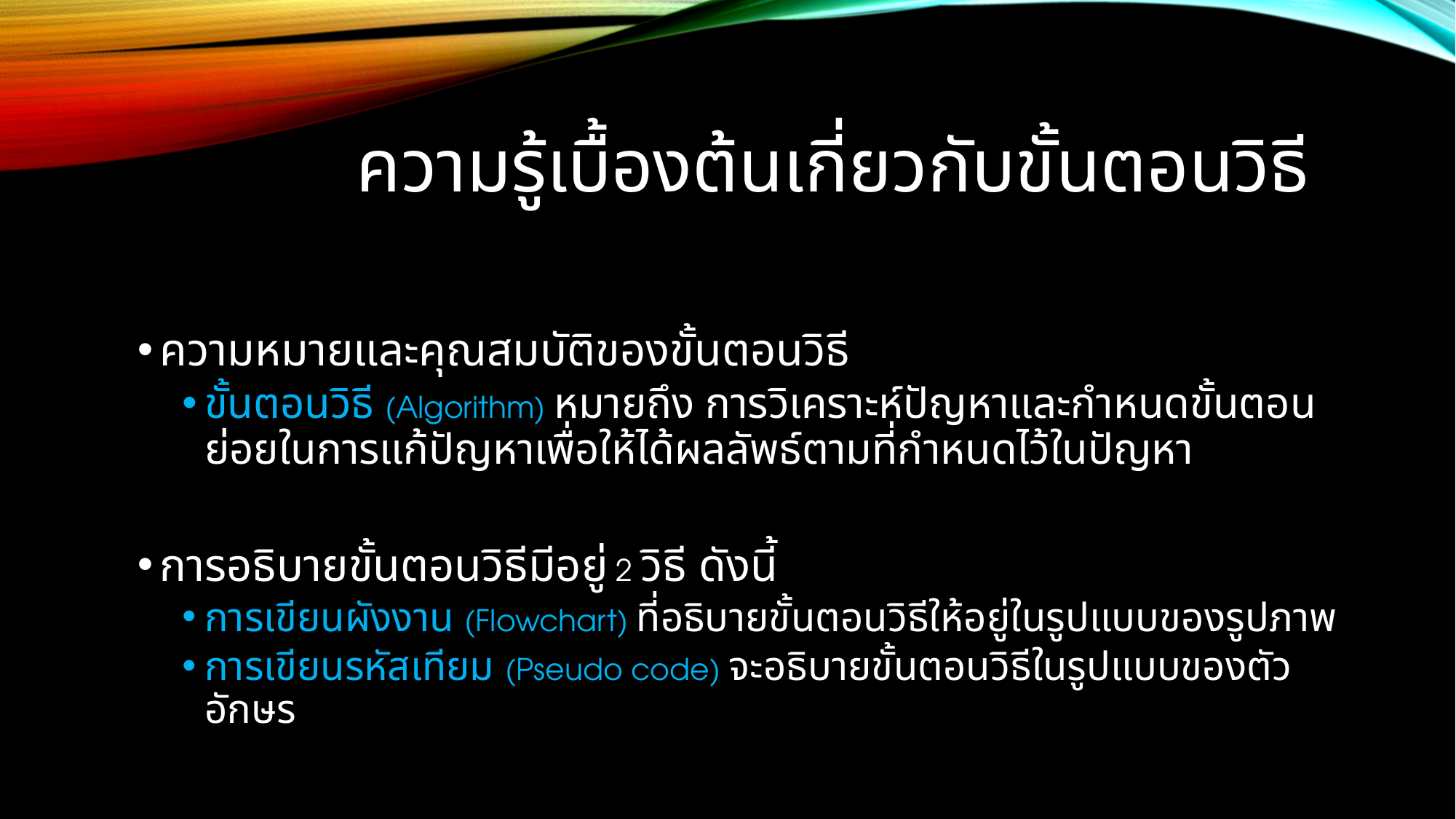

# ความรู้เบื้องต้นเกี่ยวกับขั้นตอนวิธี

ความหมายและคุณสมบัติของขั้นตอนวิธี
ขั้นตอนวิธี (Algorithm) หมายถึง การวิเคราะห์ปัญหาและกำหนดขั้นตอนย่อยในการแก้ปัญหาเพื่อให้ได้ผลลัพธ์ตามที่กำหนดไว้ในปัญหา

การอธิบายขั้นตอนวิธีมีอยู่ 2 วิธี ดังนี้
การเขียนผังงาน (Flowchart) ที่อธิบายขั้นตอนวิธีให้อยู่ในรูปแบบของรูปภาพ
การเขียนรหัสเทียม (Pseudo code) จะอธิบายขั้นตอนวิธีในรูปแบบของตัวอักษร